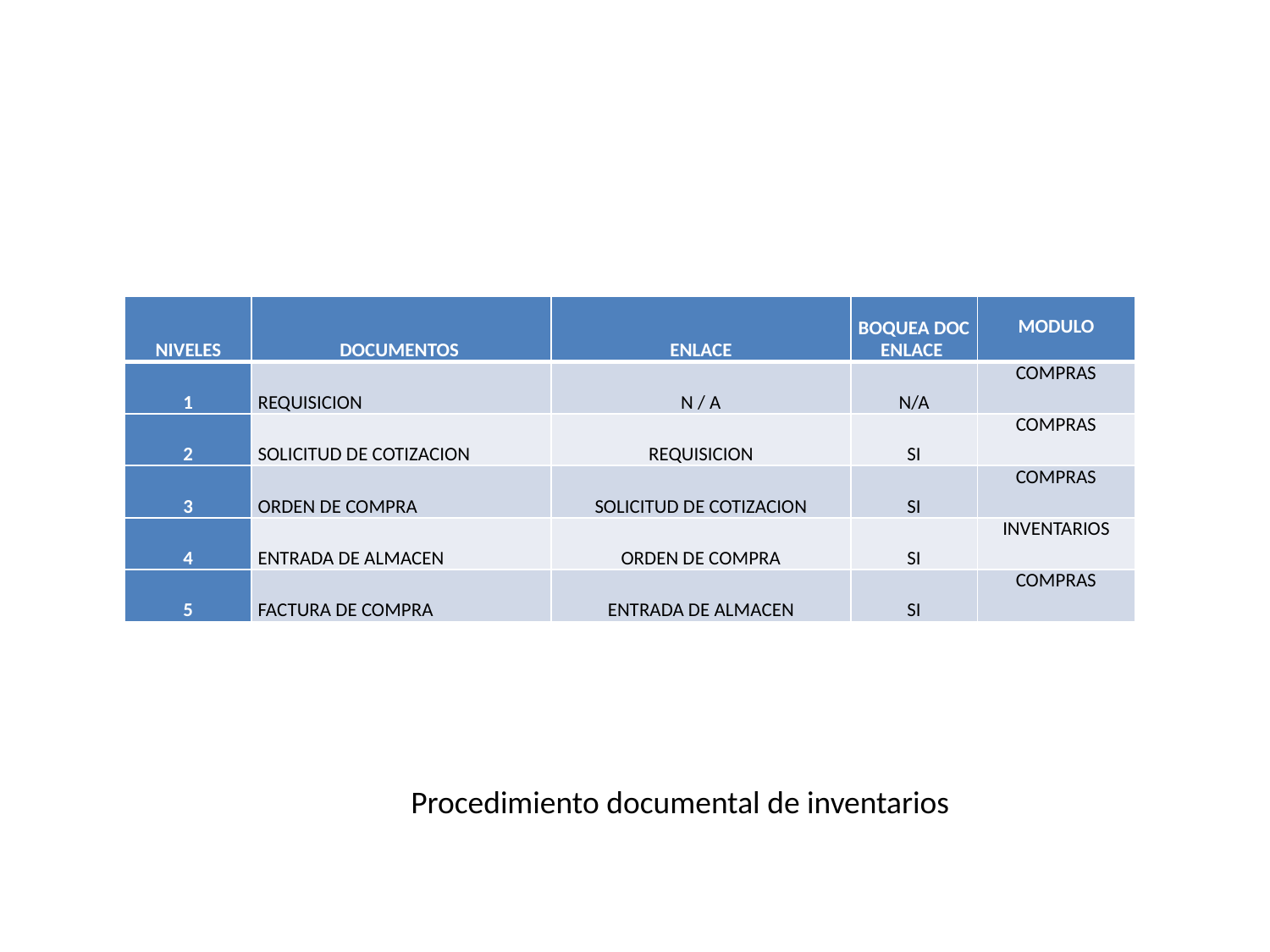

| NIVELES | DOCUMENTOS | ENLACE | BOQUEA DOC ENLACE | MODULO |
| --- | --- | --- | --- | --- |
| 1 | REQUISICION | N / A | N/A | COMPRAS |
| 2 | SOLICITUD DE COTIZACION | REQUISICION | SI | COMPRAS |
| 3 | ORDEN DE COMPRA | SOLICITUD DE COTIZACION | SI | COMPRAS |
| 4 | ENTRADA DE ALMACEN | ORDEN DE COMPRA | SI | INVENTARIOS |
| 5 | FACTURA DE COMPRA | ENTRADA DE ALMACEN | SI | COMPRAS |
Procedimiento documental de inventarios